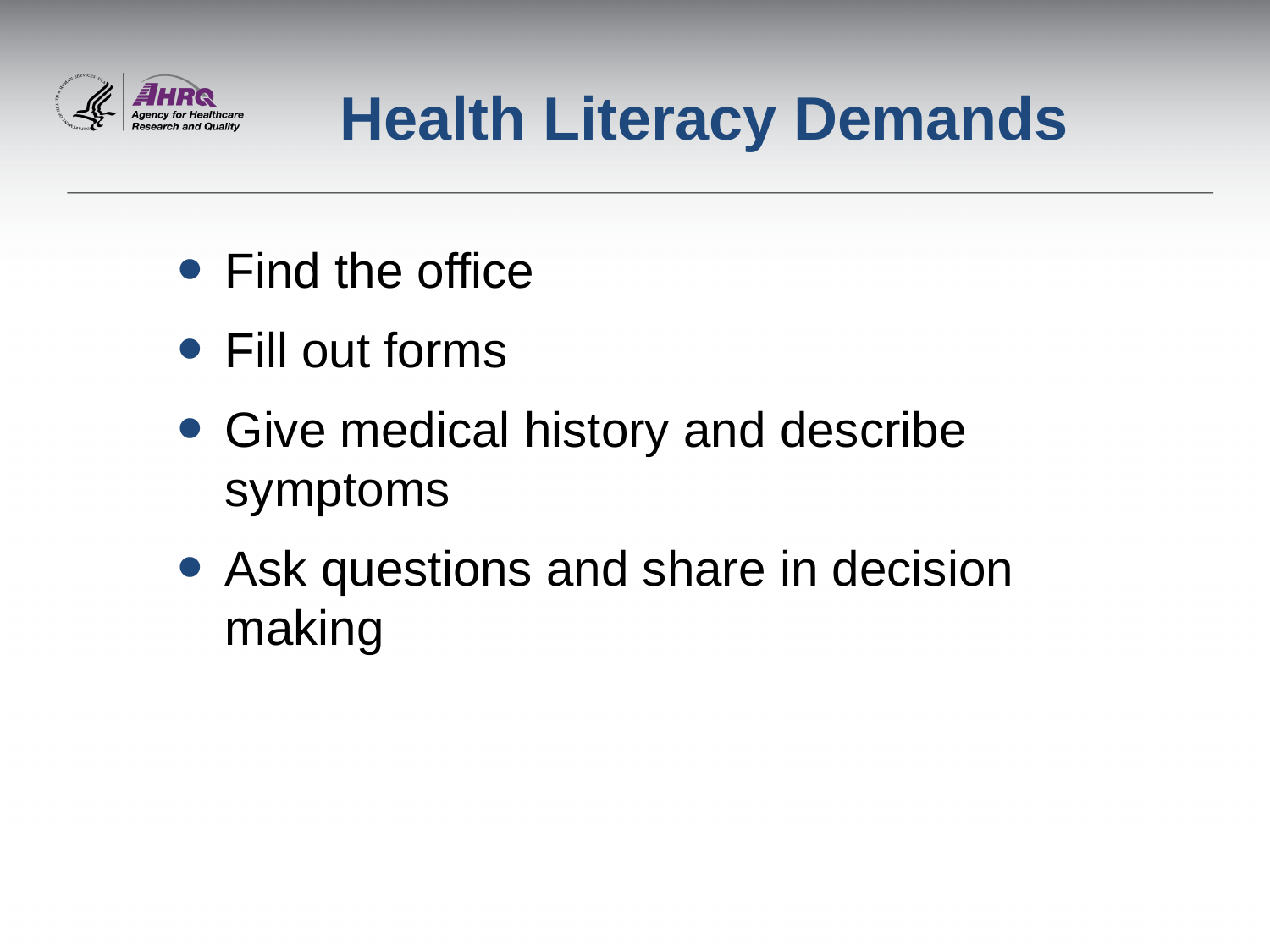

# Health Literacy Demands
Find the office
Fill out forms
Give medical history and describe symptoms
Ask questions and share in decision making